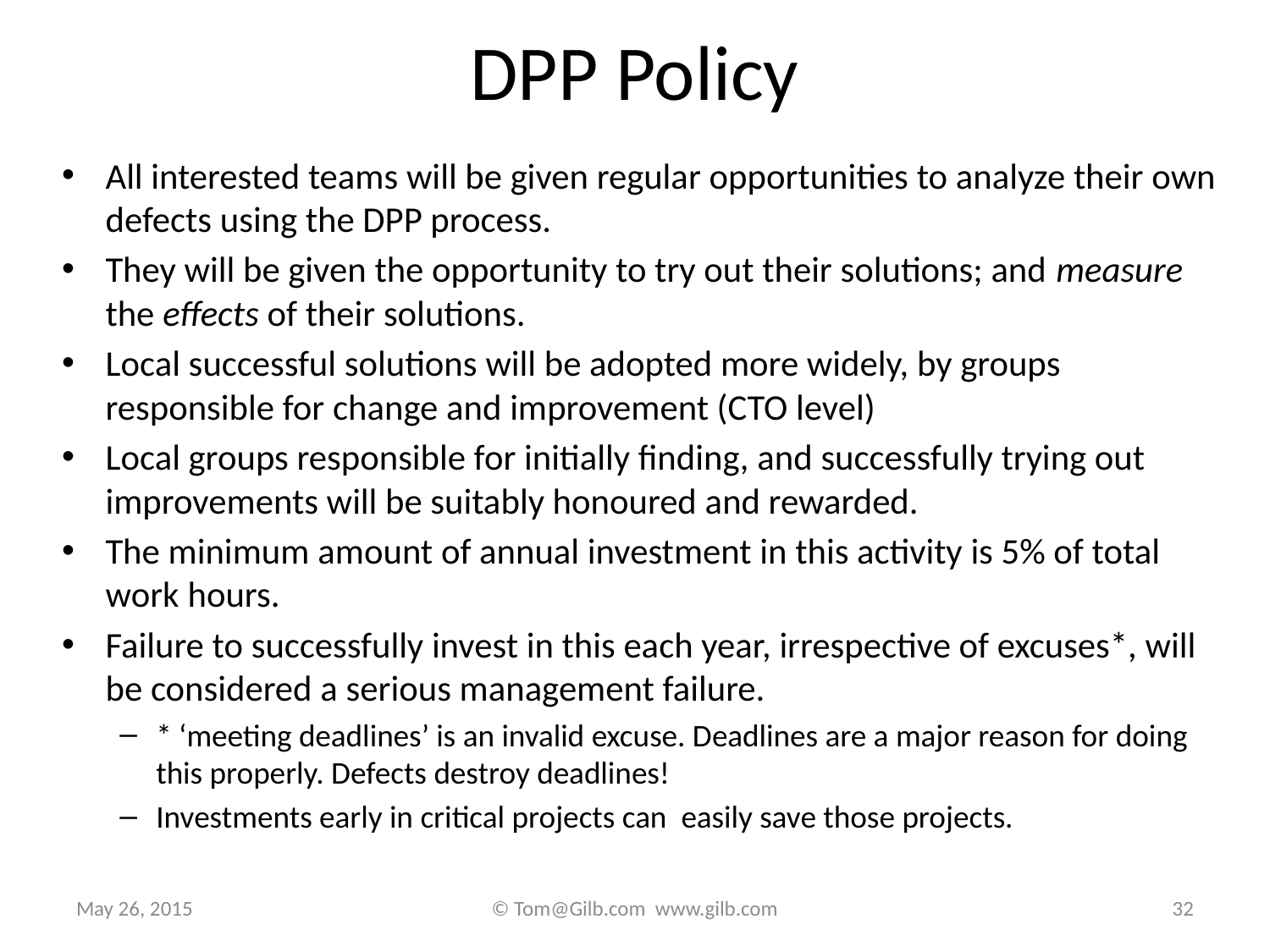

# DPP Policy
All interested teams will be given regular opportunities to analyze their own defects using the DPP process.
They will be given the opportunity to try out their solutions; and measure the effects of their solutions.
Local successful solutions will be adopted more widely, by groups responsible for change and improvement (CTO level)
Local groups responsible for initially finding, and successfully trying out improvements will be suitably honoured and rewarded.
The minimum amount of annual investment in this activity is 5% of total work hours.
Failure to successfully invest in this each year, irrespective of excuses*, will be considered a serious management failure.
* ‘meeting deadlines’ is an invalid excuse. Deadlines are a major reason for doing this properly. Defects destroy deadlines!
Investments early in critical projects can  easily save those projects.
May 26, 2015
© Tom@Gilb.com  www.gilb.com
32